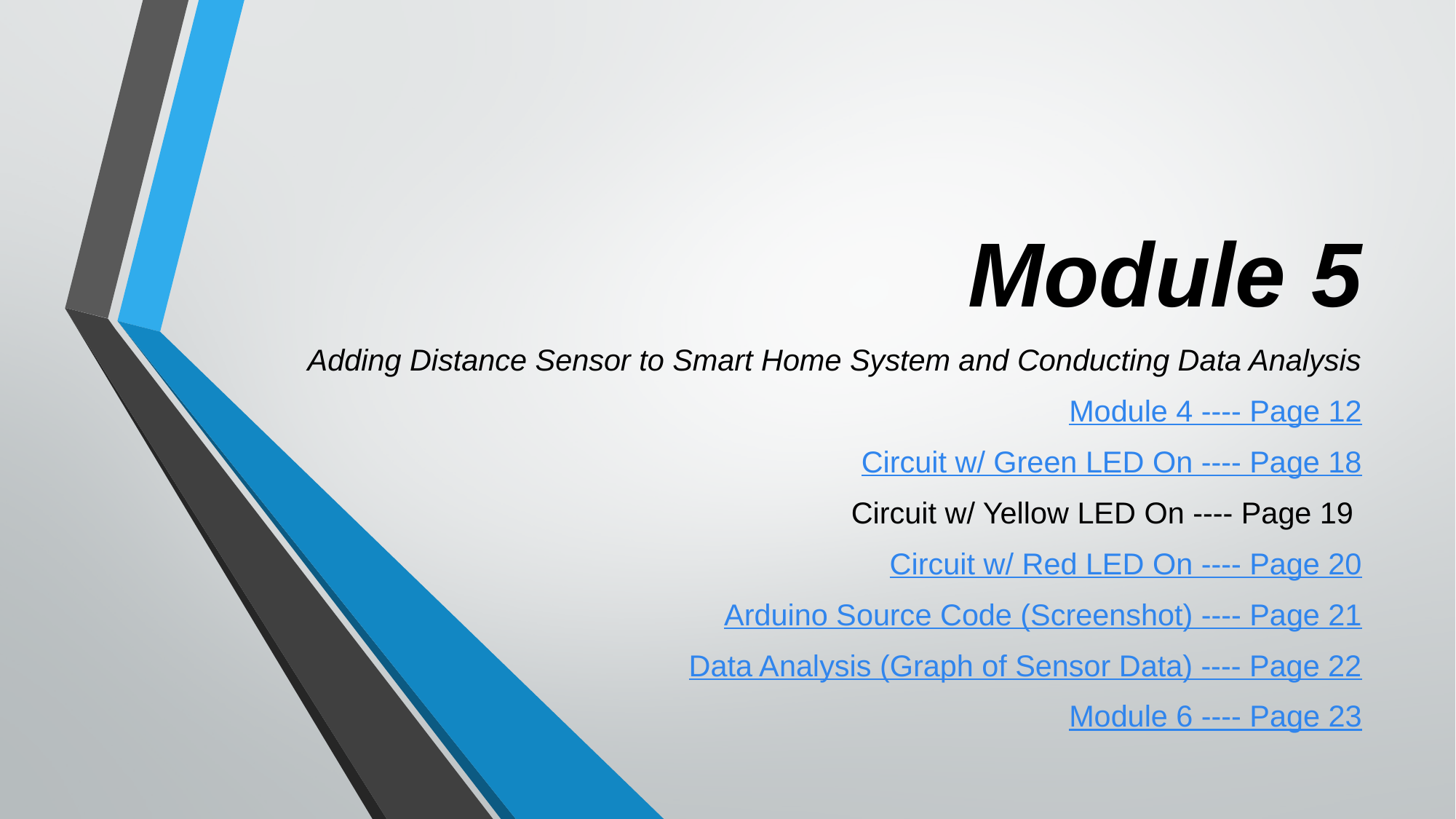

# Module 5
Adding Distance Sensor to Smart Home System and Conducting Data Analysis
Module 4 ---- Page 12
Circuit w/ Green LED On ---- Page 18
Circuit w/ Yellow LED On ---- Page 19
Circuit w/ Red LED On ---- Page 20
Arduino Source Code (Screenshot) ---- Page 21
Data Analysis (Graph of Sensor Data) ---- Page 22
Module 6 ---- Page 23